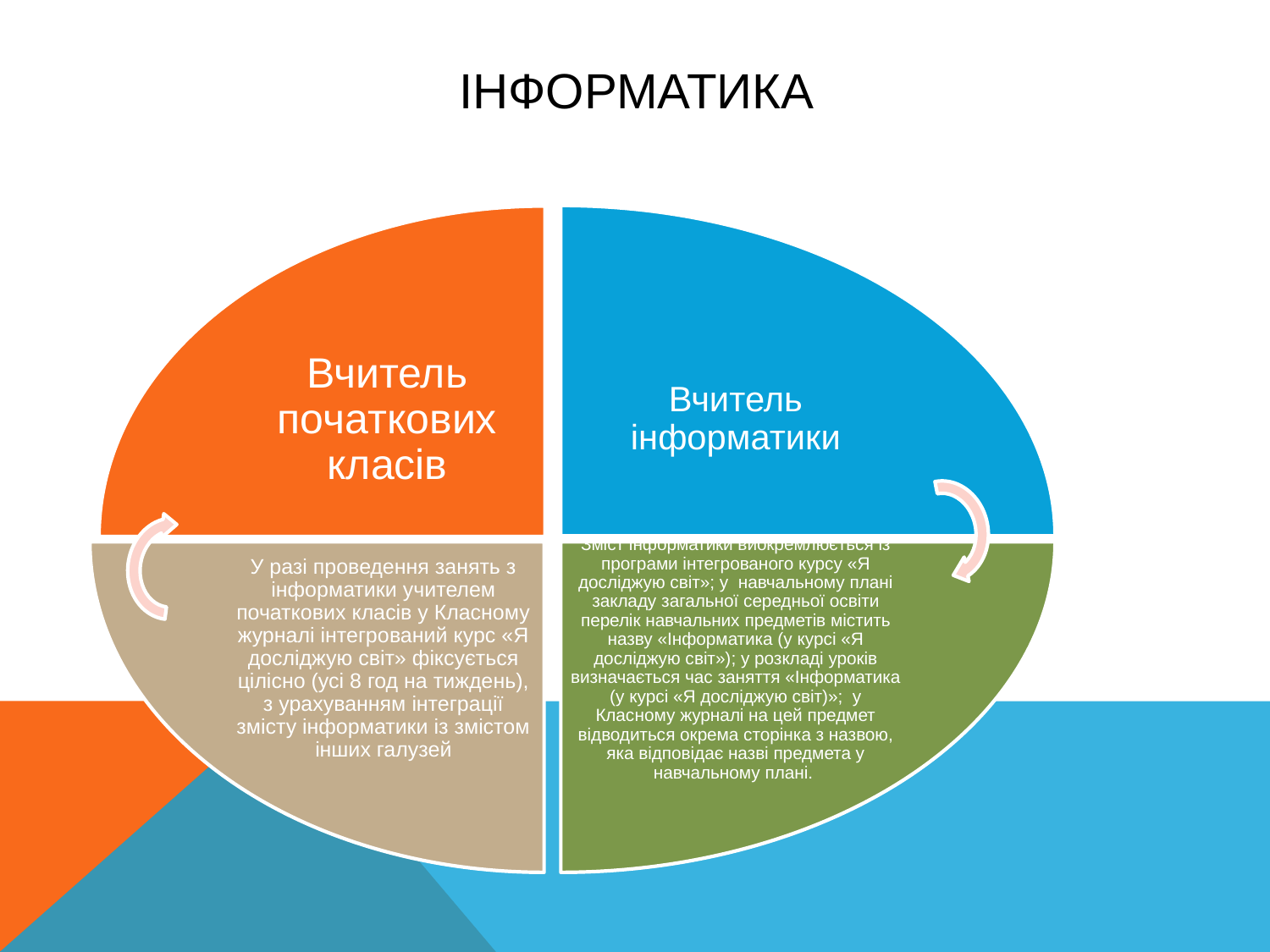

# Інформатика
Вчитель початкових класів
Вчитель інформатики
Зміст інформатики виокремлюється із програми інтегрованого курсу «Я досліджую світ»; у  навчальному плані закладу загальної середньої освіти перелік навчальних предметів містить назву «Інформатика (у курсі «Я досліджую світ»); у розкладі уроків визначається час заняття «Інформатика (у курсі «Я досліджую світ)»;  у Класному журналі на цей предмет відводиться окрема сторінка з назвою, яка відповідає назві предмета у навчальному плані.
У разі проведення занять з інформатики учителем початкових класів у Класному журналі інтегрований курс «Я досліджую світ» фіксується цілісно (усі 8 год на тиждень), з урахуванням інтеграції змісту інформатики із змістом інших галузей